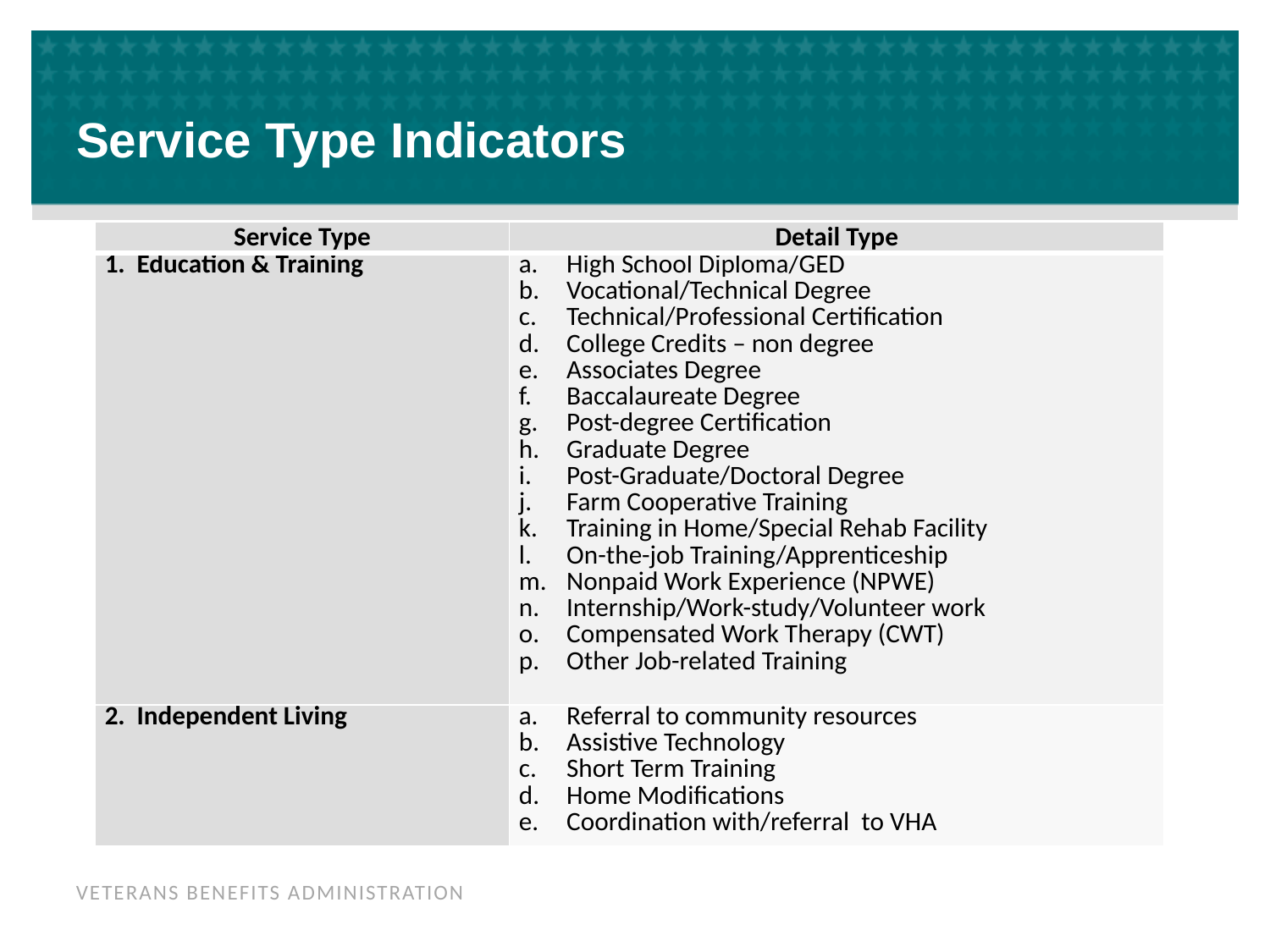

# Service Type Indicators

| Service Type | Detail Type |
| --- | --- |
| 1. Education & Training | High School Diploma/GED Vocational/Technical Degree Technical/Professional Certification College Credits – non degree Associates Degree Baccalaureate Degree Post-degree Certification Graduate Degree Post-Graduate/Doctoral Degree Farm Cooperative Training Training in Home/Special Rehab Facility On-the-job Training/Apprenticeship Nonpaid Work Experience (NPWE) Internship/Work-study/Volunteer work Compensated Work Therapy (CWT) Other Job-related Training |
| 2. Independent Living | Referral to community resources Assistive Technology Short Term Training Home Modifications Coordination with/referral to VHA |